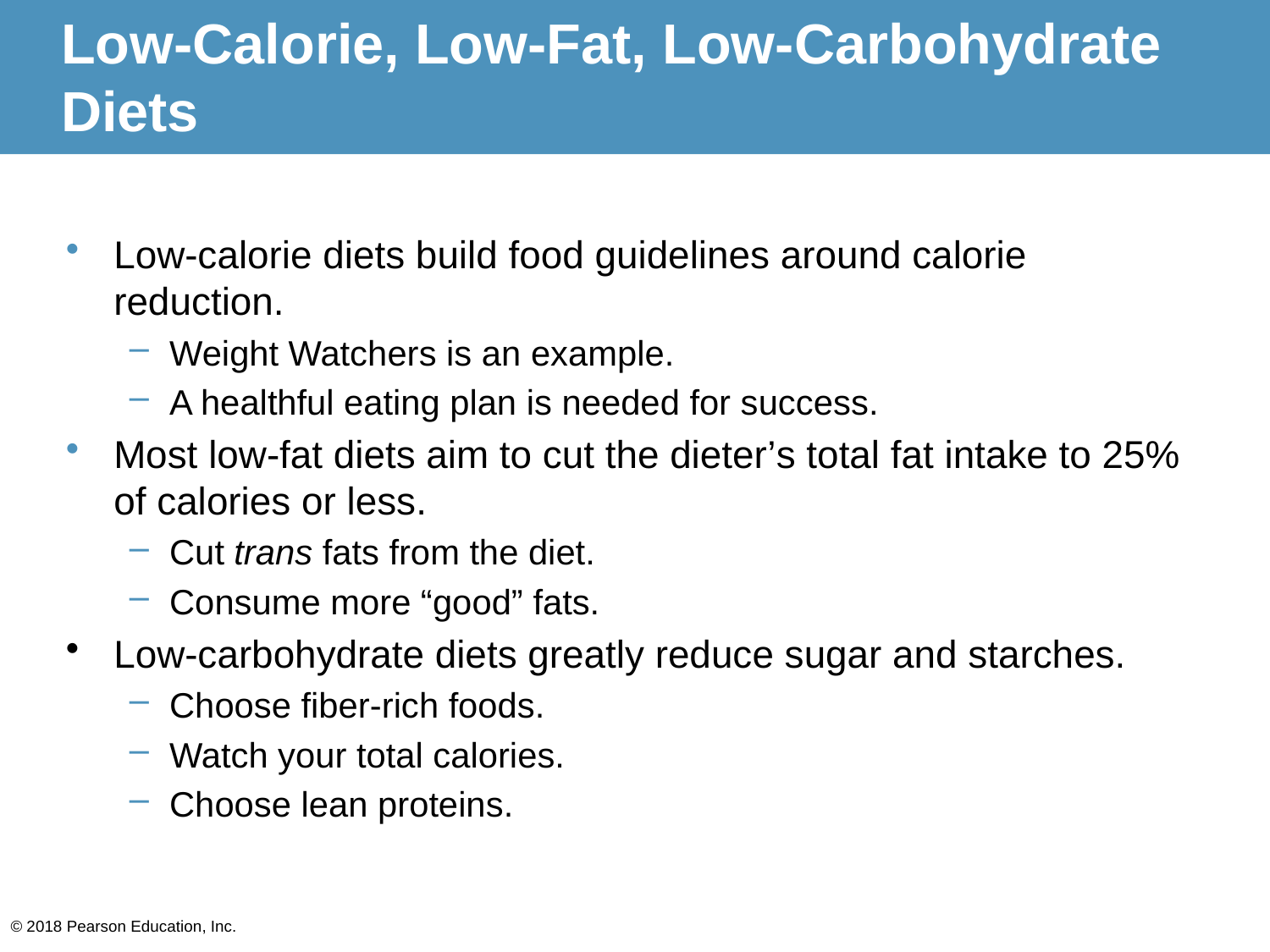

# Low-Calorie, Low-Fat, Low-Carbohydrate Diets
Low-calorie diets build food guidelines around calorie reduction.
Weight Watchers is an example.
A healthful eating plan is needed for success.
Most low-fat diets aim to cut the dieter’s total fat intake to 25% of calories or less.
Cut trans fats from the diet.
Consume more “good” fats.
Low-carbohydrate diets greatly reduce sugar and starches.
Choose fiber-rich foods.
Watch your total calories.
Choose lean proteins.